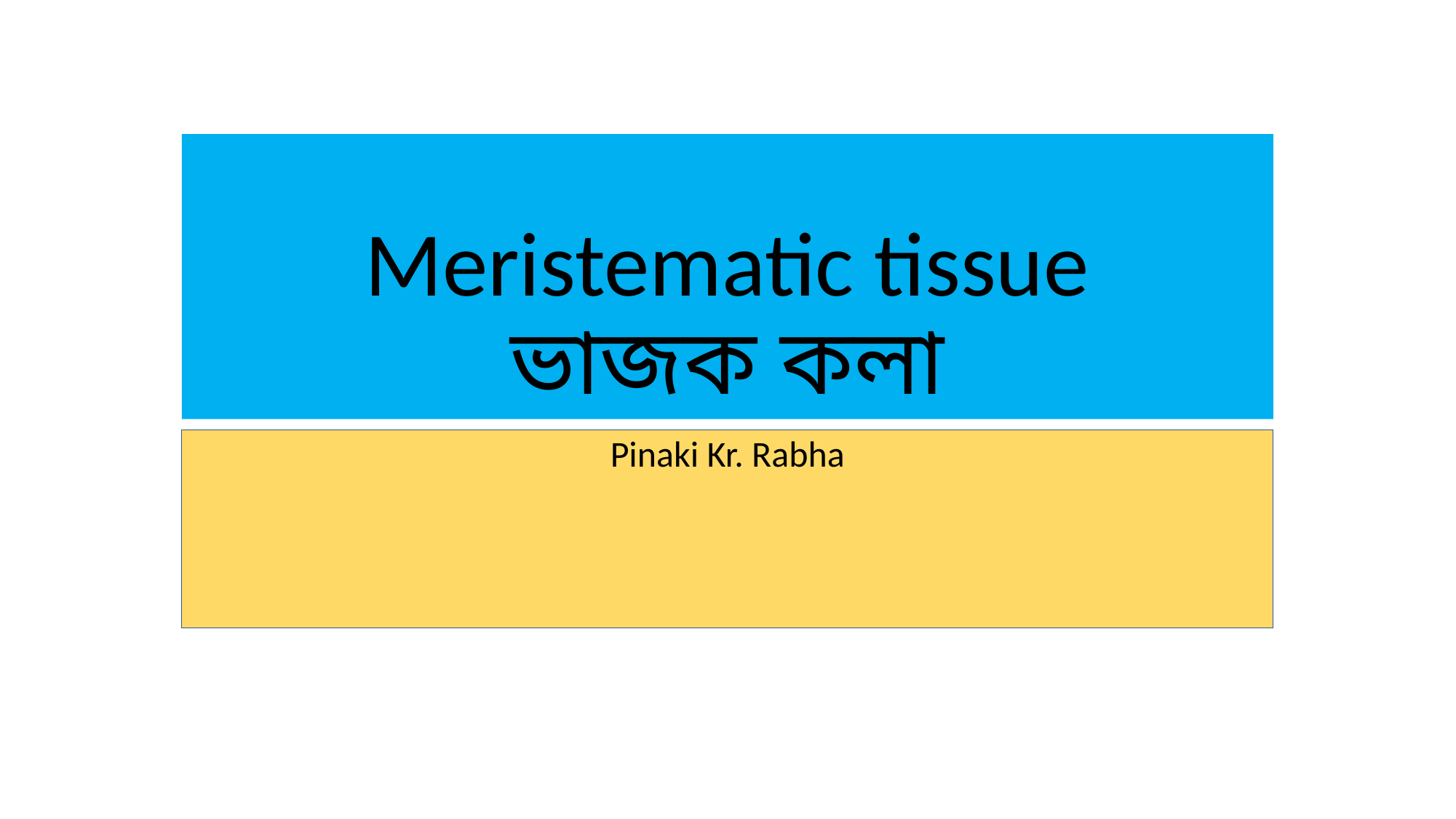

# Meristematic tissue ভাজক কলা
Pinaki Kr. Rabha